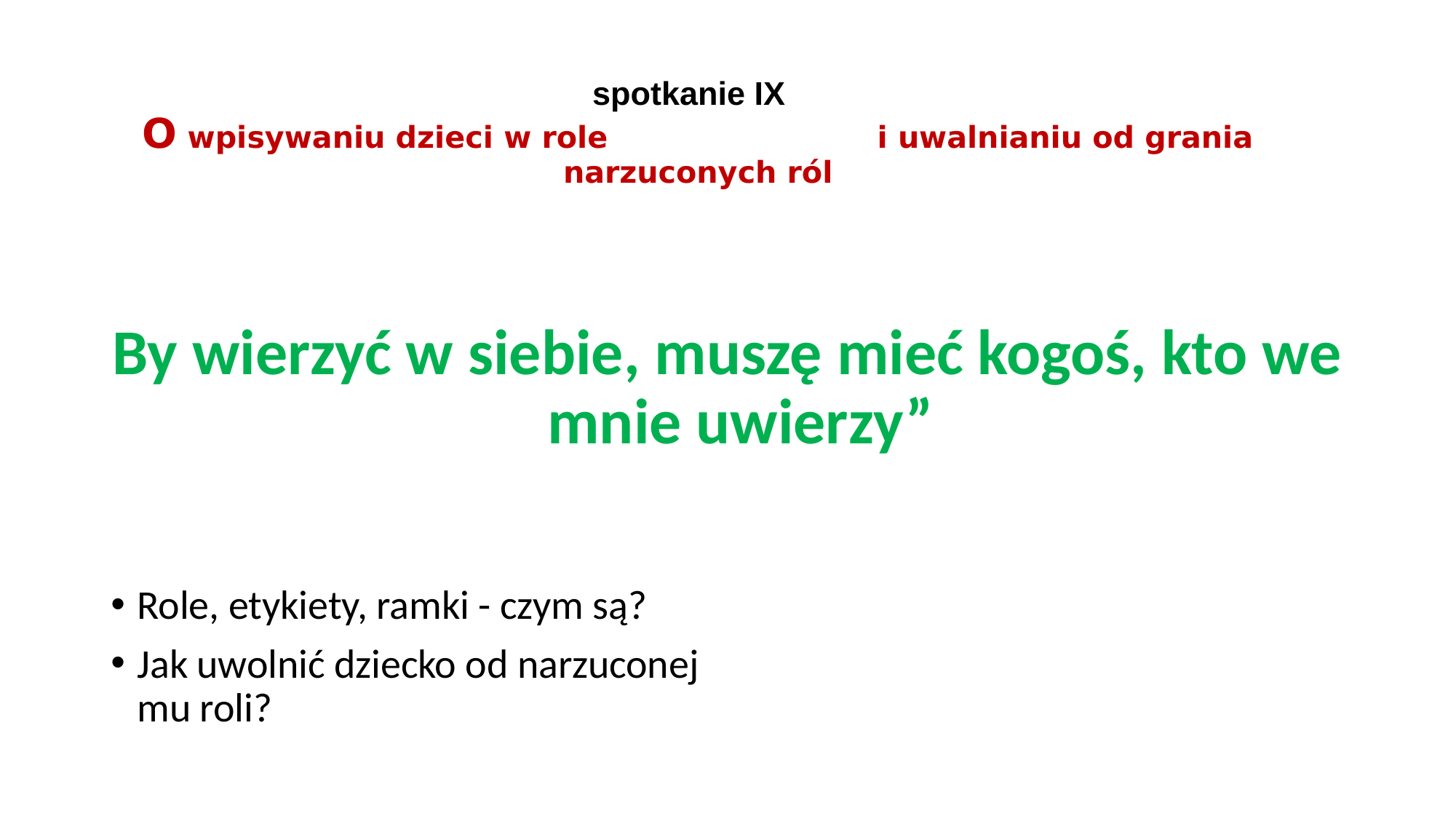

# spotkanie IX O wpisywaniu dzieci w role                          i uwalnianiu od grania narzuconych ról

By wierzyć w siebie, muszę mieć kogoś, kto we mnie uwierzy”

Role, etykiety, ramki - czym są?
Jak uwolnić dziecko od narzuconej
mu roli?